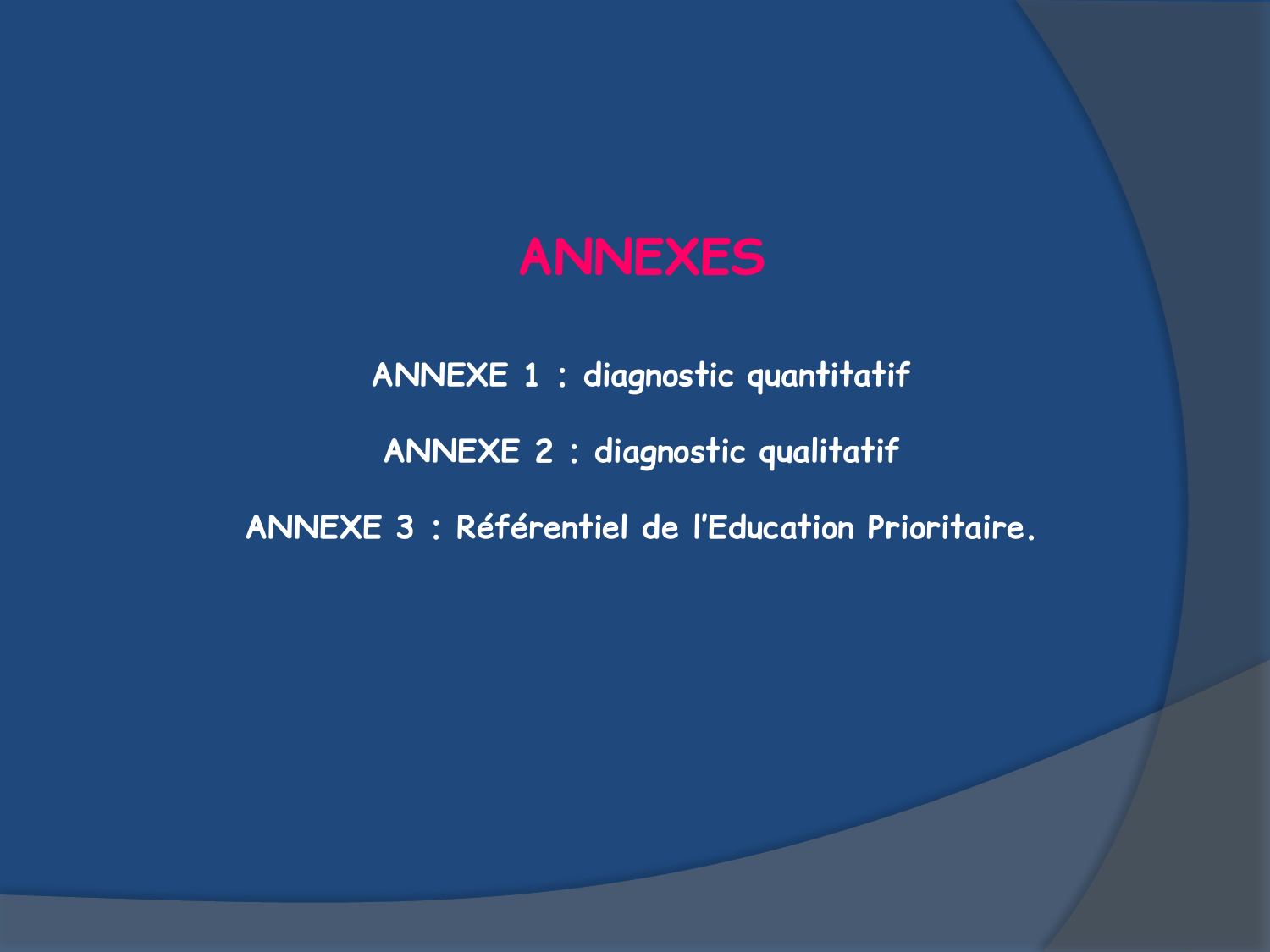

ANNEXES
ANNEXE 1 : diagnostic quantitatif

ANNEXE 2 : diagnostic qualitatif

ANNEXE 3 : Référentiel de l’Education Prioritaire.